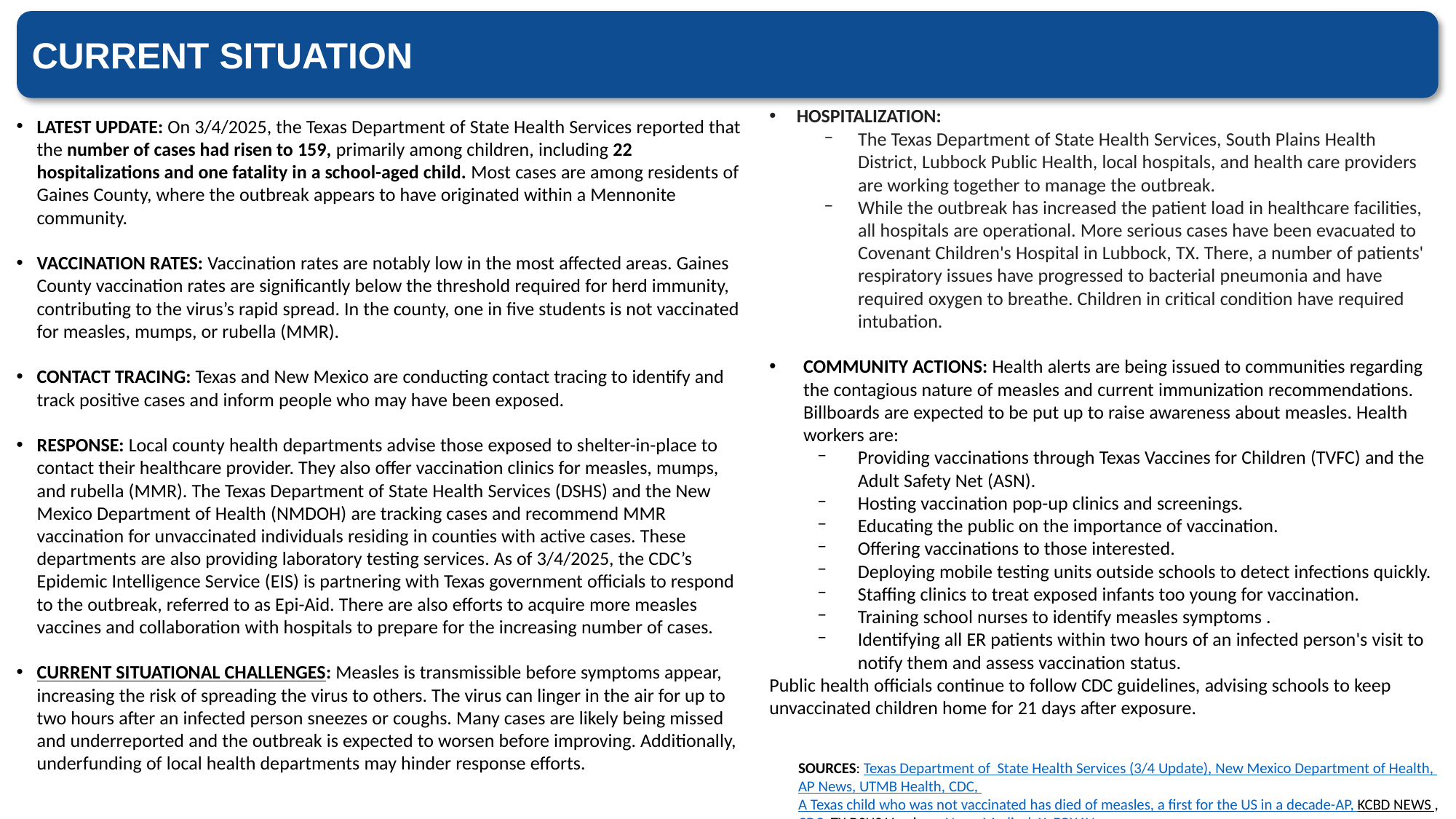

CURRENT SITUATION
HOSPITALIZATION:
The Texas Department of State Health Services, South Plains Health District, Lubbock Public Health, local hospitals, and health care providers are working together to manage the outbreak.
While the outbreak has increased the patient load in healthcare facilities, all hospitals are operational. More serious cases have been evacuated to Covenant Children's Hospital in Lubbock, TX. There, a number of patients' respiratory issues have progressed to bacterial pneumonia and have required oxygen to breathe. Children in critical condition have required intubation.

COMMUNITY ACTIONS: Health alerts are being issued to communities regarding the contagious nature of measles and current immunization recommendations. Billboards are expected to be put up to raise awareness about measles. Health workers are:
Providing vaccinations through Texas Vaccines for Children (TVFC) and the Adult Safety Net (ASN).
Hosting vaccination pop-up clinics and screenings.
Educating the public on the importance of vaccination.
Offering vaccinations to those interested.
Deploying mobile testing units outside schools to detect infections quickly.
Staffing clinics to treat exposed infants too young for vaccination.
Training school nurses to identify measles symptoms .
Identifying all ER patients within two hours of an infected person's visit to notify them and assess vaccination status.
Public health officials continue to follow CDC guidelines, advising schools to keep unvaccinated children home for 21 days after exposure.
LATEST UPDATE: On 3/4/2025, the Texas Department of State Health Services reported that the number of cases had risen to 159, primarily among children, including 22 hospitalizations and one fatality in a school-aged child. Most cases are among residents of Gaines County, where the outbreak appears to have originated within a Mennonite community.

VACCINATION RATES: Vaccination rates are notably low in the most affected areas. Gaines County vaccination rates are significantly below the threshold required for herd immunity, contributing to the virus’s rapid spread. In the county, one in five students is not vaccinated for measles, mumps, or rubella (MMR).

CONTACT TRACING: Texas and New Mexico are conducting contact tracing to identify and track positive cases and inform people who may have been exposed.

RESPONSE: Local county health departments advise those exposed to shelter-in-place to contact their healthcare provider. They also offer vaccination clinics for measles, mumps, and rubella (MMR). The Texas Department of State Health Services (DSHS) and the New Mexico Department of Health (NMDOH) are tracking cases and recommend MMR vaccination for unvaccinated individuals residing in counties with active cases. These departments are also providing laboratory testing services. As of 3/4/2025, the CDC’s Epidemic Intelligence Service (EIS) is partnering with Texas government officials to respond to the outbreak, referred to as Epi-Aid. There are also efforts to acquire more measles vaccines and collaboration with hospitals to prepare for the increasing number of cases.

CURRENT SITUATIONAL CHALLENGES: Measles is transmissible before symptoms appear, increasing the risk of spreading the virus to others. The virus can linger in the air for up to two hours after an infected person sneezes or coughs. Many cases are likely being missed and underreported and the outbreak is expected to worsen before improving. Additionally, underfunding of local health departments may hinder response efforts.
SOURCES: Texas Department of  State Health Services (3/4 Update), New Mexico Department of Health, AP News, UTMB Health, CDC, A Texas child who was not vaccinated has died of measles, a first for the US in a decade-AP, KCBD NEWS , CDC, TX DSHS Vaccines, News Medical, X, FOX4News